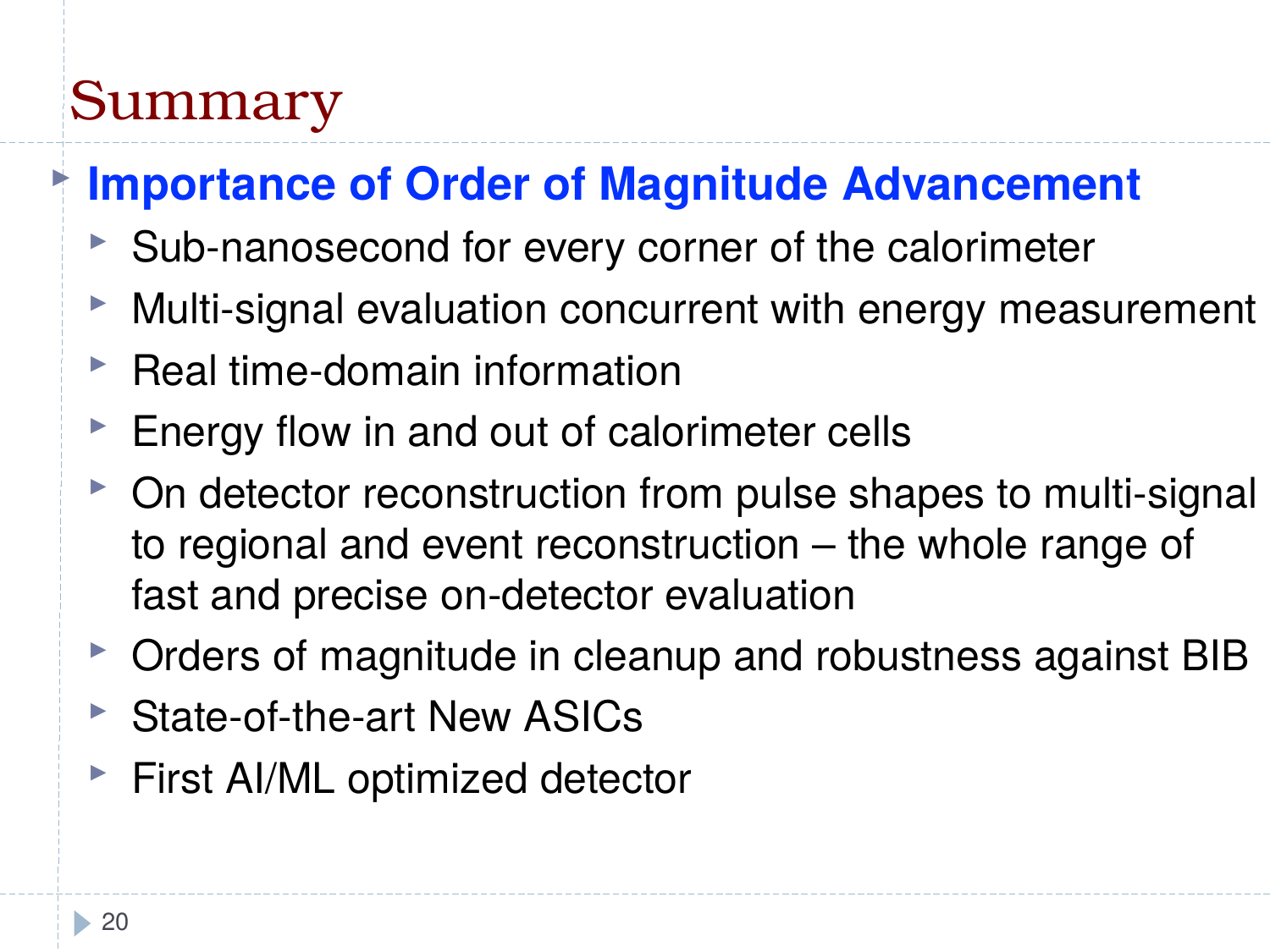

# Summary
Importance of Order of Magnitude Advancement
Sub-nanosecond for every corner of the calorimeter
Multi-signal evaluation concurrent with energy measurement
Real time-domain information
Energy flow in and out of calorimeter cells
On detector reconstruction from pulse shapes to multi-signal to regional and event reconstruction – the whole range of fast and precise on-detector evaluation
Orders of magnitude in cleanup and robustness against BIB
State-of-the-art New ASICs
First AI/ML optimized detector

20